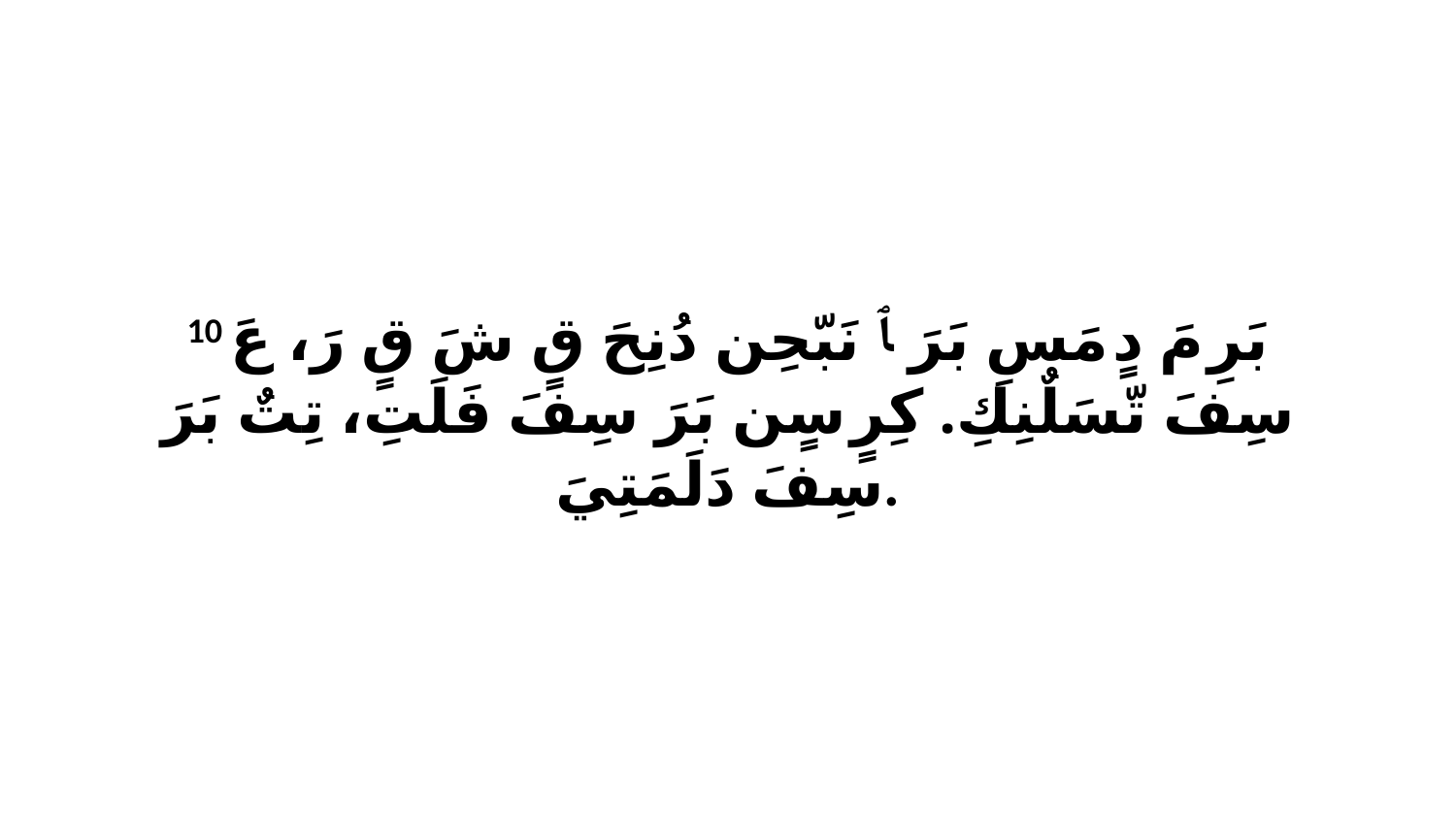

10 بَرِ مَ دٍ مَسِ بَرَ ﭑ نَبّحِن دُنِحَ قٍ شَ قٍ رَ، عَ سِفَ تّسَلٌنِكِ. كِرٍ سٍن بَرَ سِفَ فَلَتِ، تِتٌ بَرَ سِفَ دَلَمَتِيَ.